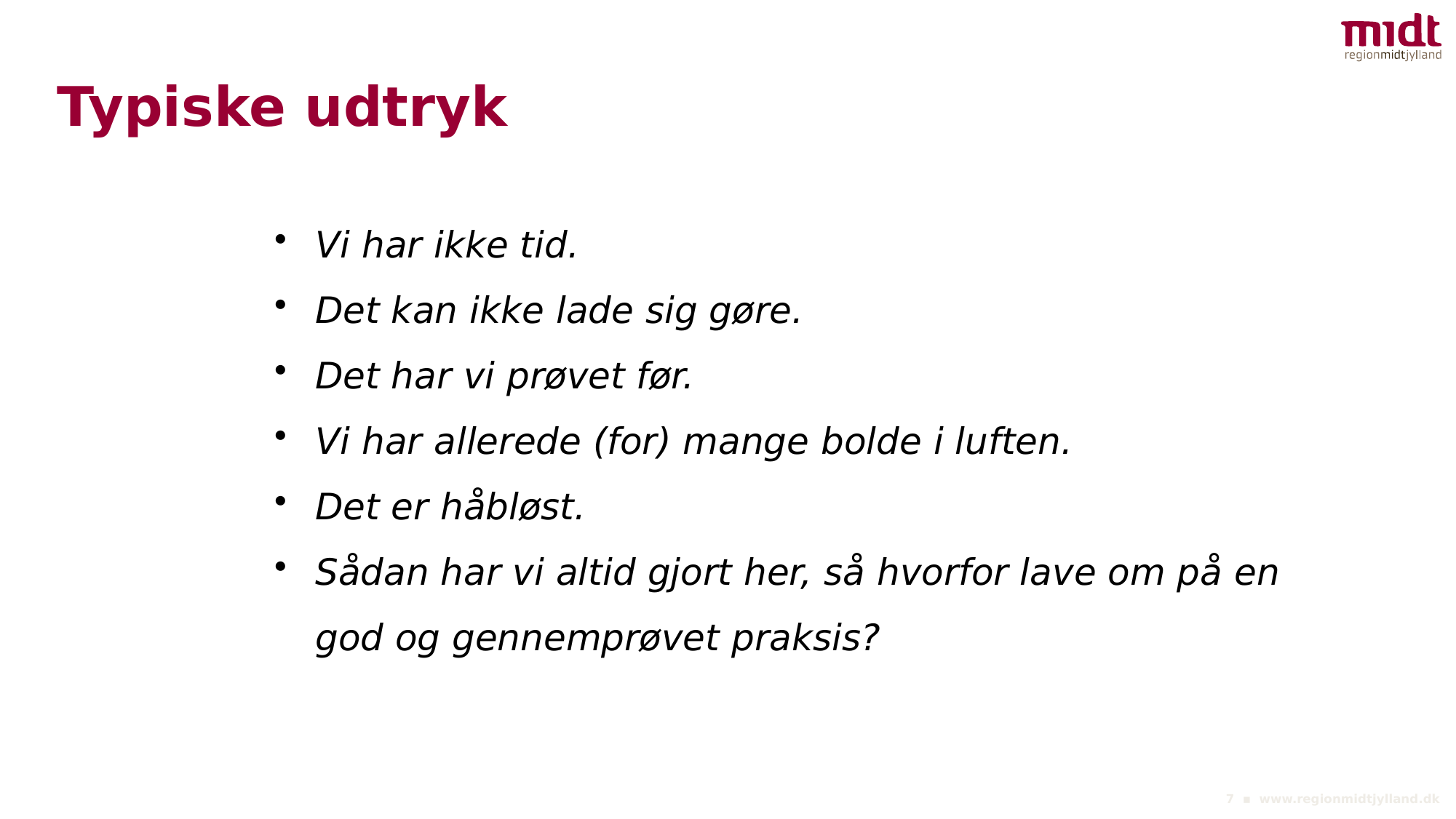

Typiske udtryk
Vi har ikke tid.
Det kan ikke lade sig gøre.
Det har vi prøvet før.
Vi har allerede (for) mange bolde i luften.
Det er håbløst.
Sådan har vi altid gjort her, så hvorfor lave om på en god og gennemprøvet praksis?